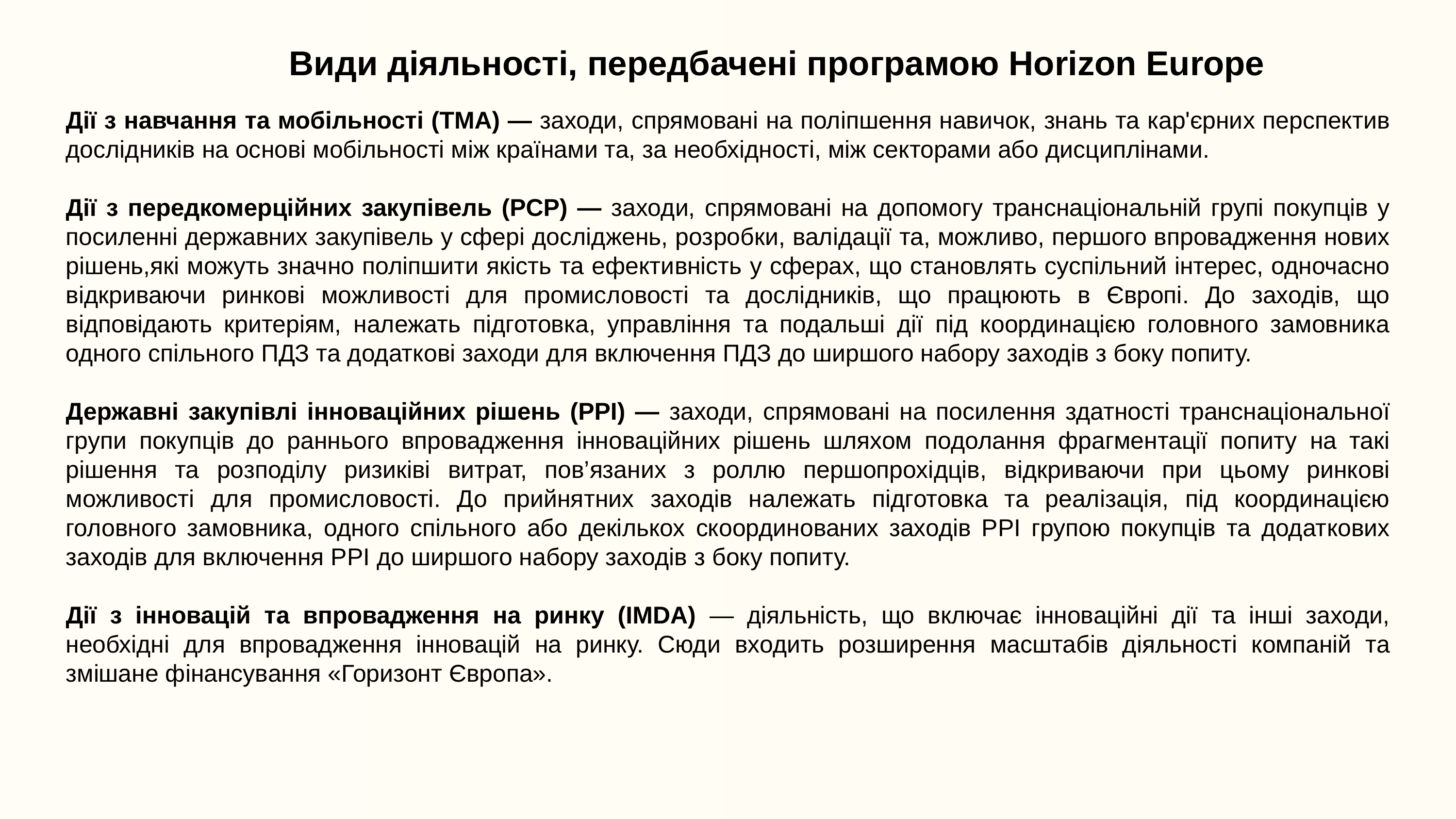

Види діяльності, передбачені програмою Horizon Europe
Дії з навчання та мобільності (TMA) — заходи, спрямовані на поліпшення навичок, знань та кар'єрних перспектив дослідників на основі мобільності між країнами та, за необхідності, між секторами або дисциплінами.

Дії з передкомерційних закупівель (PCP) — заходи, спрямовані на допомогу транснаціональній групі покупців у посиленні державних закупівель у сфері досліджень, розробки, валідації та, можливо, першого впровадження нових рішень,які можуть значно поліпшити якість та ефективність у сферах, що становлять суспільний інтерес, одночасно відкриваючи ринкові можливості для промисловості та дослідників, що працюють в Європі. До заходів, що відповідають критеріям, належать підготовка, управління та подальші дії під координацією головного замовника одного спільного ПДЗ та додаткові заходи для включення ПДЗ до ширшого набору заходів з боку попиту.

Державні закупівлі інноваційних рішень (PPI) — заходи, спрямовані на посилення здатності транснаціональної групи покупців до раннього впровадження інноваційних рішень шляхом подолання фрагментації попиту на такі рішення та розподілу ризиківі витрат, пов’язаних з роллю першопрохідців, відкриваючи при цьому ринкові можливості для промисловості. До прийнятних заходів належать підготовка та реалізація, під координацією головного замовника, одного спільного або декількох скоординованих заходів PPI групою покупців та додаткових заходів для включення PPI до ширшого набору заходів з боку попиту.

Дії з інновацій та впровадження на ринку (IMDA) — діяльність, що включає інноваційні дії та інші заходи, необхідні для впровадження інновацій на ринку. Сюди входить розширення масштабів діяльності компаній та змішане фінансування «Горизонт Європа».